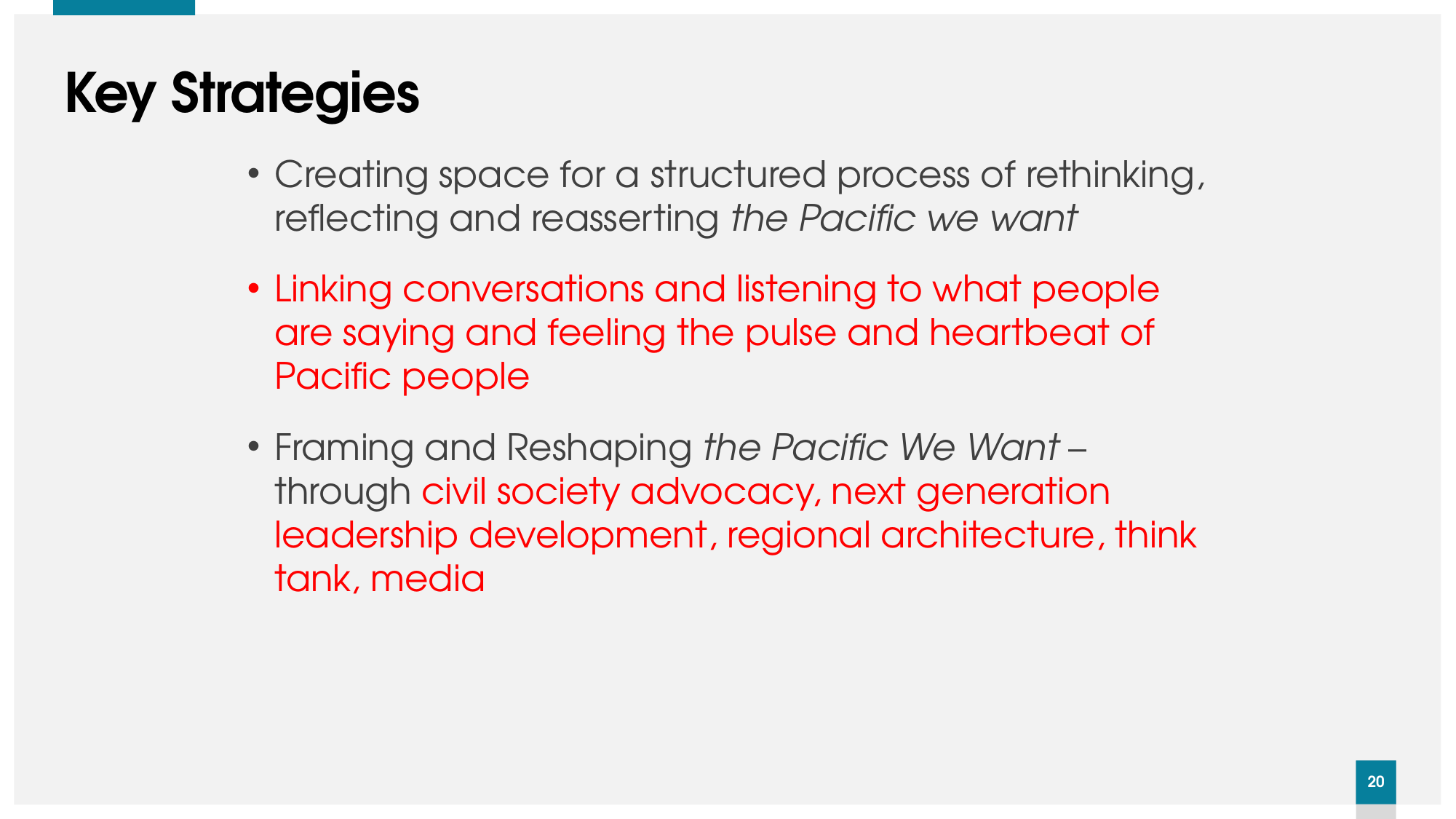

# Key Strategies
Creating space for a structured process of rethinking, reflecting and reasserting the Pacific we want
Linking conversations and listening to what people are saying and feeling the pulse and heartbeat of Pacific people
Framing and Reshaping the Pacific We Want – through civil society advocacy, next generation leadership development, regional architecture, think tank, media